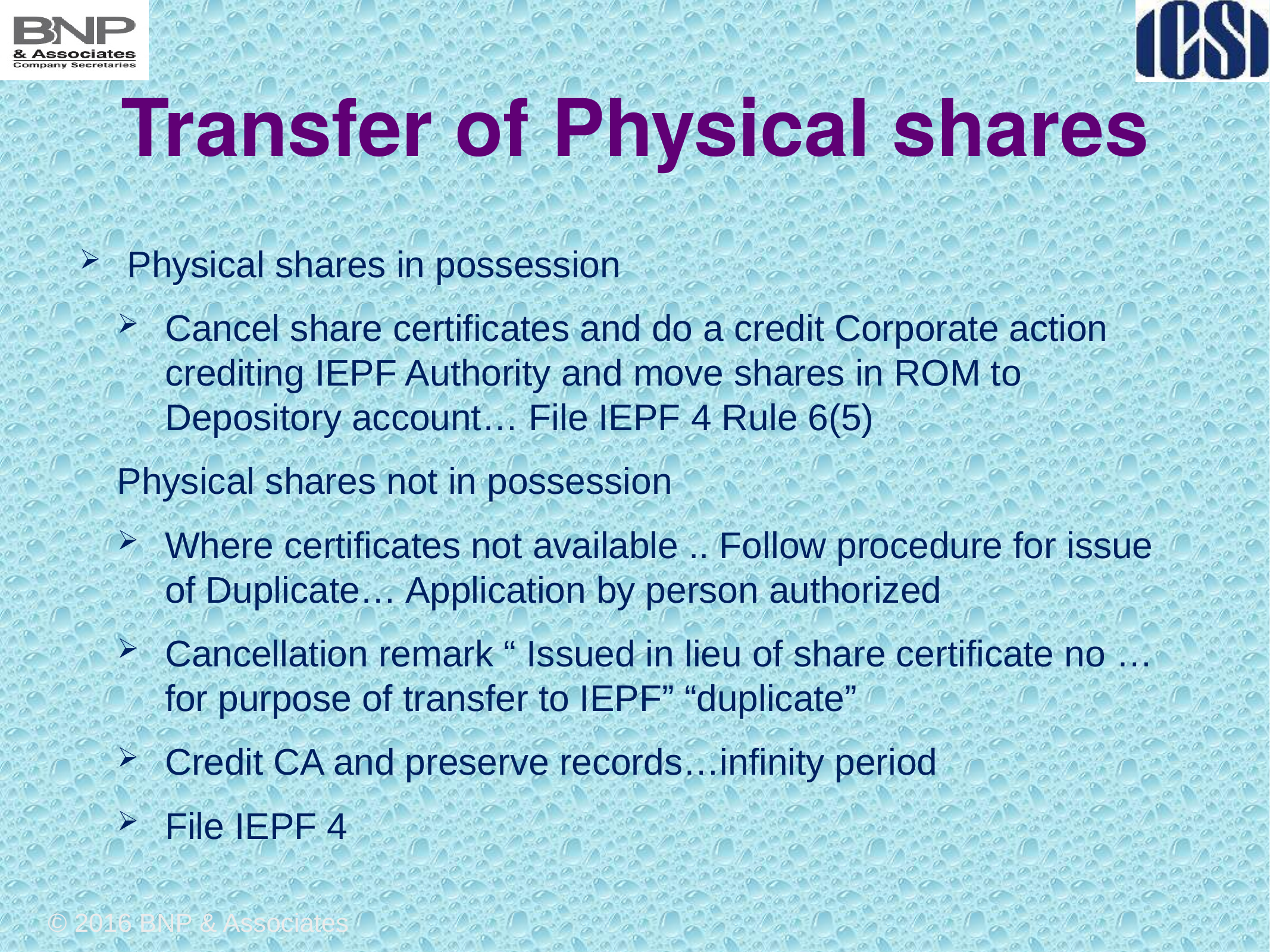

# Transfer of Physical shares
Physical shares in possession
Cancel share certificates and do a credit Corporate action crediting IEPF Authority and move shares in ROM to Depository account… File IEPF 4 Rule 6(5)
Physical shares not in possession
Where certificates not available .. Follow procedure for issue of Duplicate… Application by person authorized
Cancellation remark “ Issued in lieu of share certificate no … for purpose of transfer to IEPF” “duplicate”
Credit CA and preserve records…infinity period
File IEPF 4